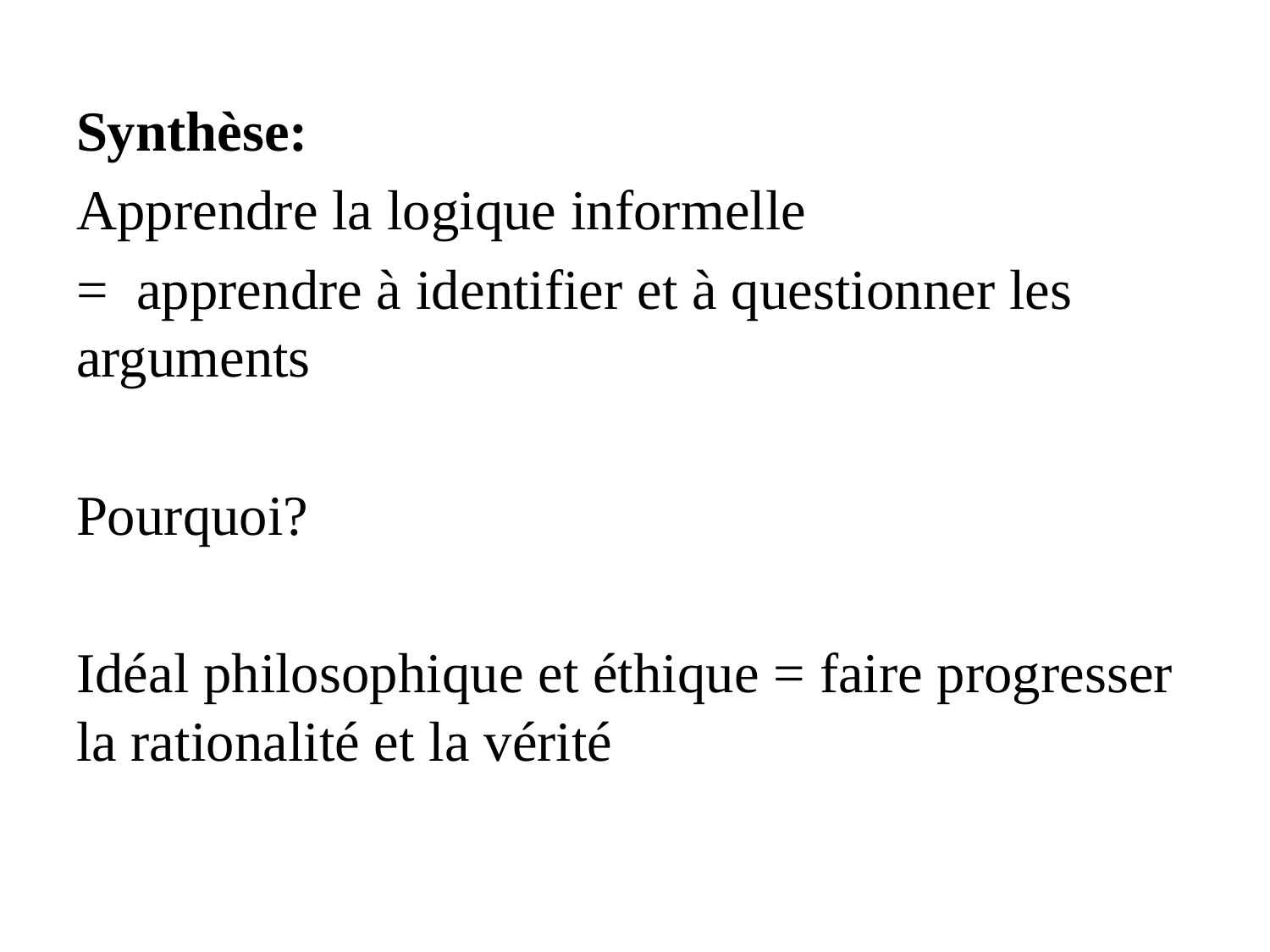

Synthèse:
Apprendre la logique informelle
=  apprendre à identifier et à questionner les arguments

Pourquoi?

Idéal philosophique et éthique = faire progresser la rationalité et la vérité